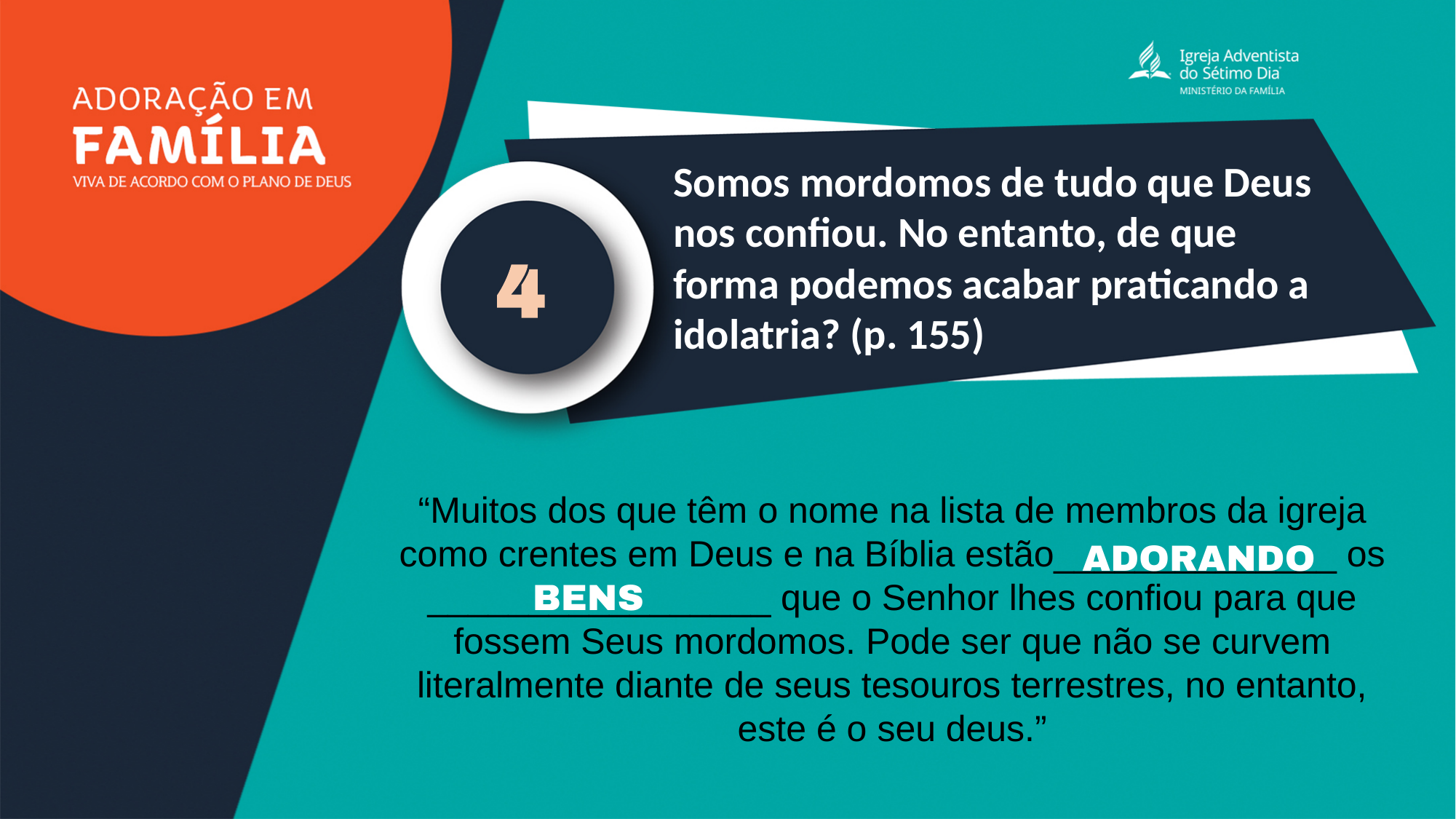

Somos mordomos de tudo que Deus nos confiou. No entanto, de que forma podemos acabar praticando a idolatria? (p. 155)
4
“Muitos dos que têm o nome na lista de membros da igreja como crentes em Deus e na Bíblia estão______________ os _________________ que o Senhor lhes confiou para que fossem Seus mordomos. Pode ser que não se curvem literalmente diante de seus tesouros terrestres, no entanto, este é o seu deus.”
ADORANDO
BENS